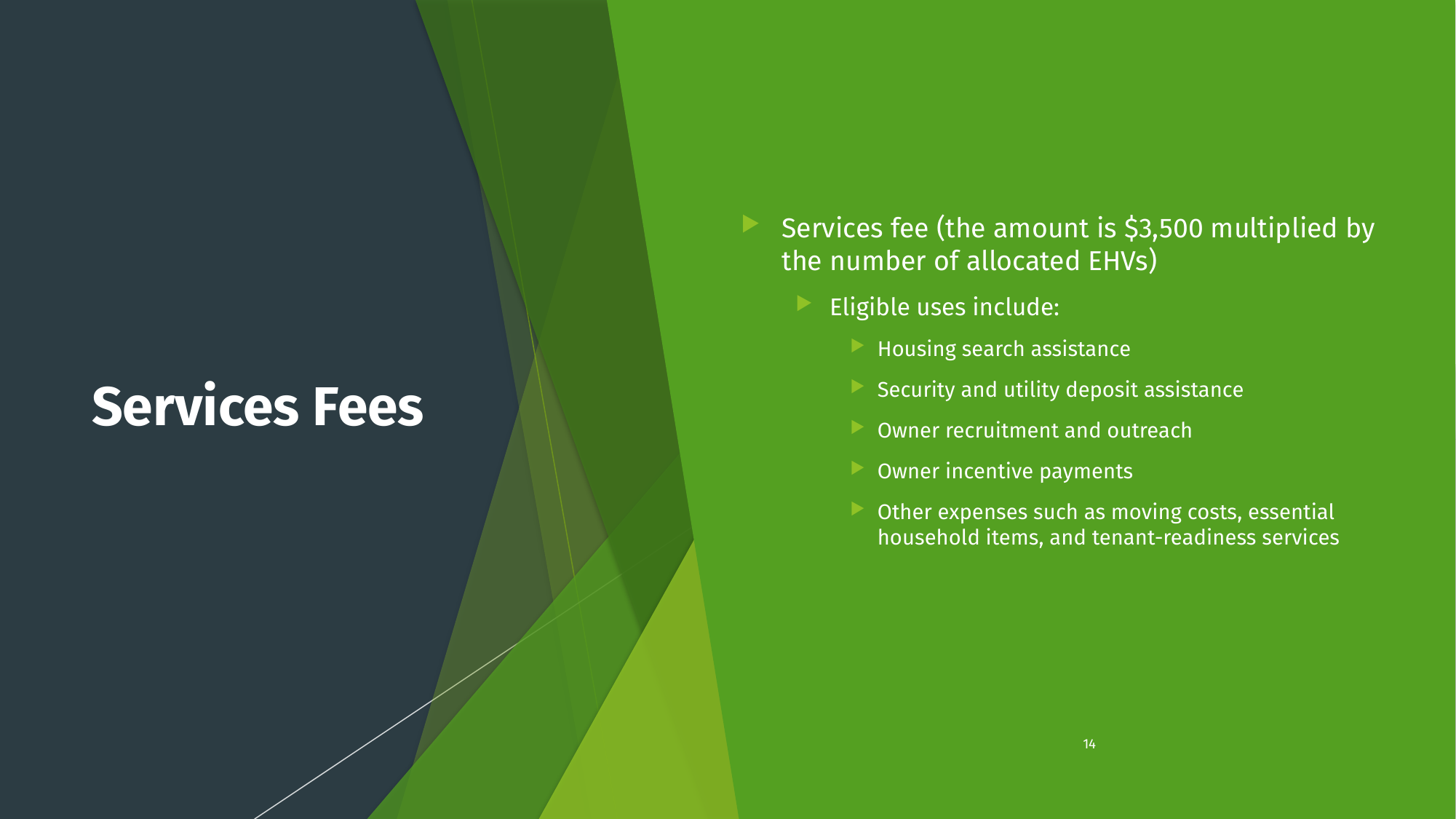

# Services Fees
Services fee (the amount is $3,500 multiplied by the number of allocated EHVs)
Eligible uses include:
Housing search assistance
Security and utility deposit assistance
Owner recruitment and outreach
Owner incentive payments
Other expenses such as moving costs, essential household items, and tenant-readiness services

14